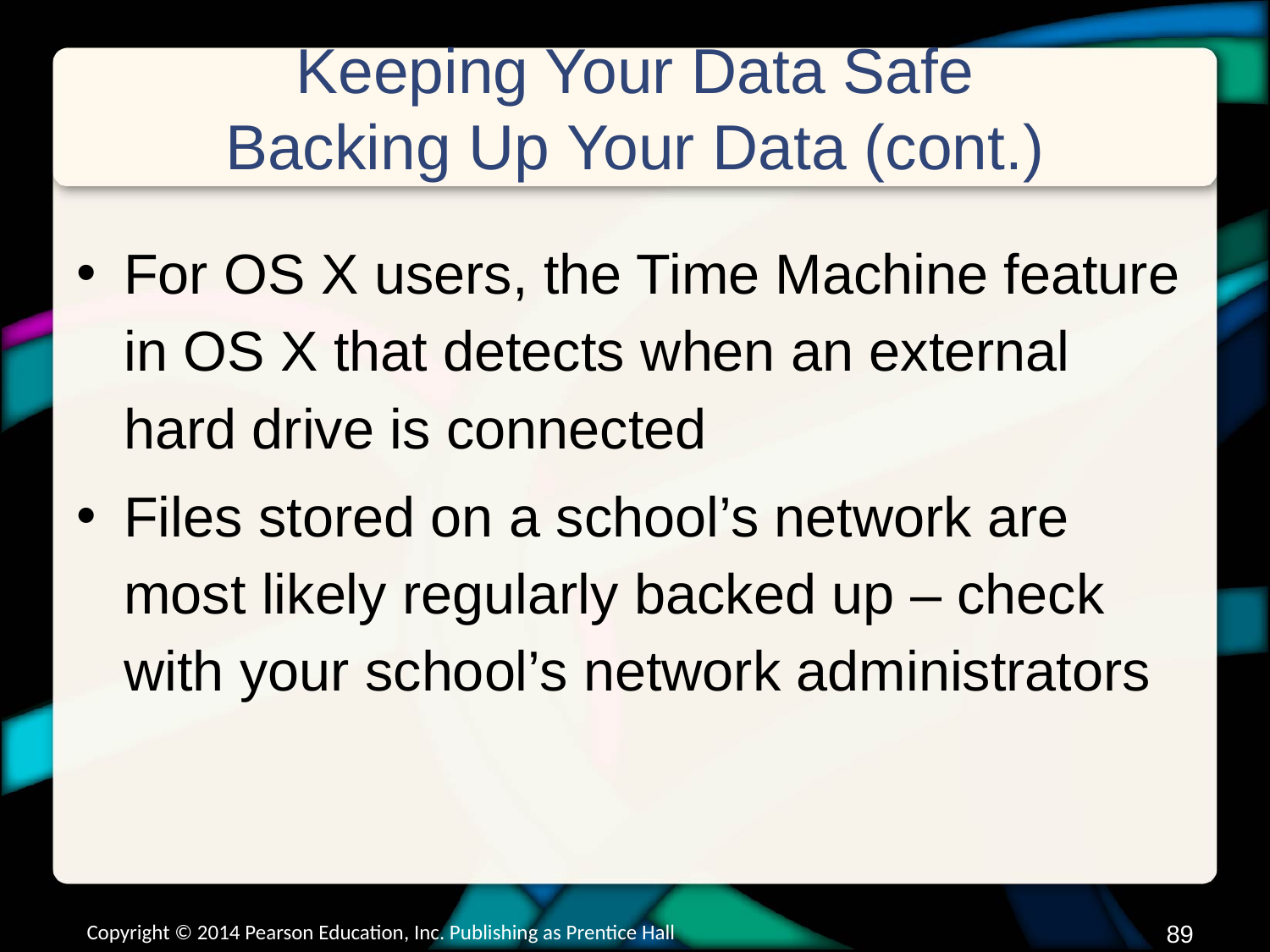

# Keeping Your Data Safe Backing Up Your Data (cont.)
For OS X users, the Time Machine feature in OS X that detects when an external hard drive is connected
Files stored on a school’s network are most likely regularly backed up – check with your school’s network administrators
Copyright © 2014 Pearson Education, Inc. Publishing as Prentice Hall
89